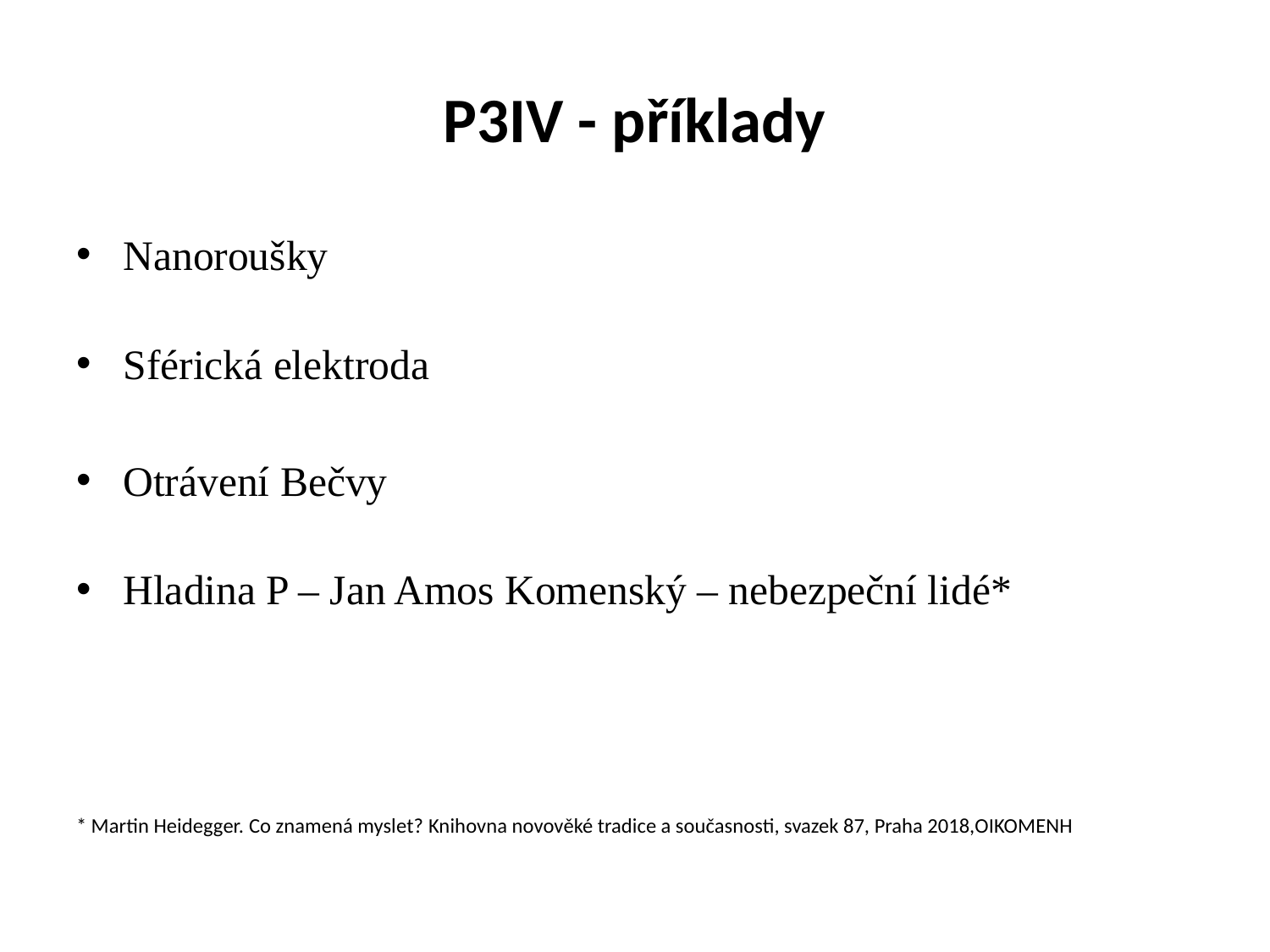

# P3IV - příklady
Nanoroušky
Sférická elektroda

Otrávení Bečvy
Hladina P – Jan Amos Komenský – nebezpeční lidé*

* Martin Heidegger. Co znamená myslet? Knihovna novověké tradice a současnosti, svazek 87, Praha 2018,OIKOMENH